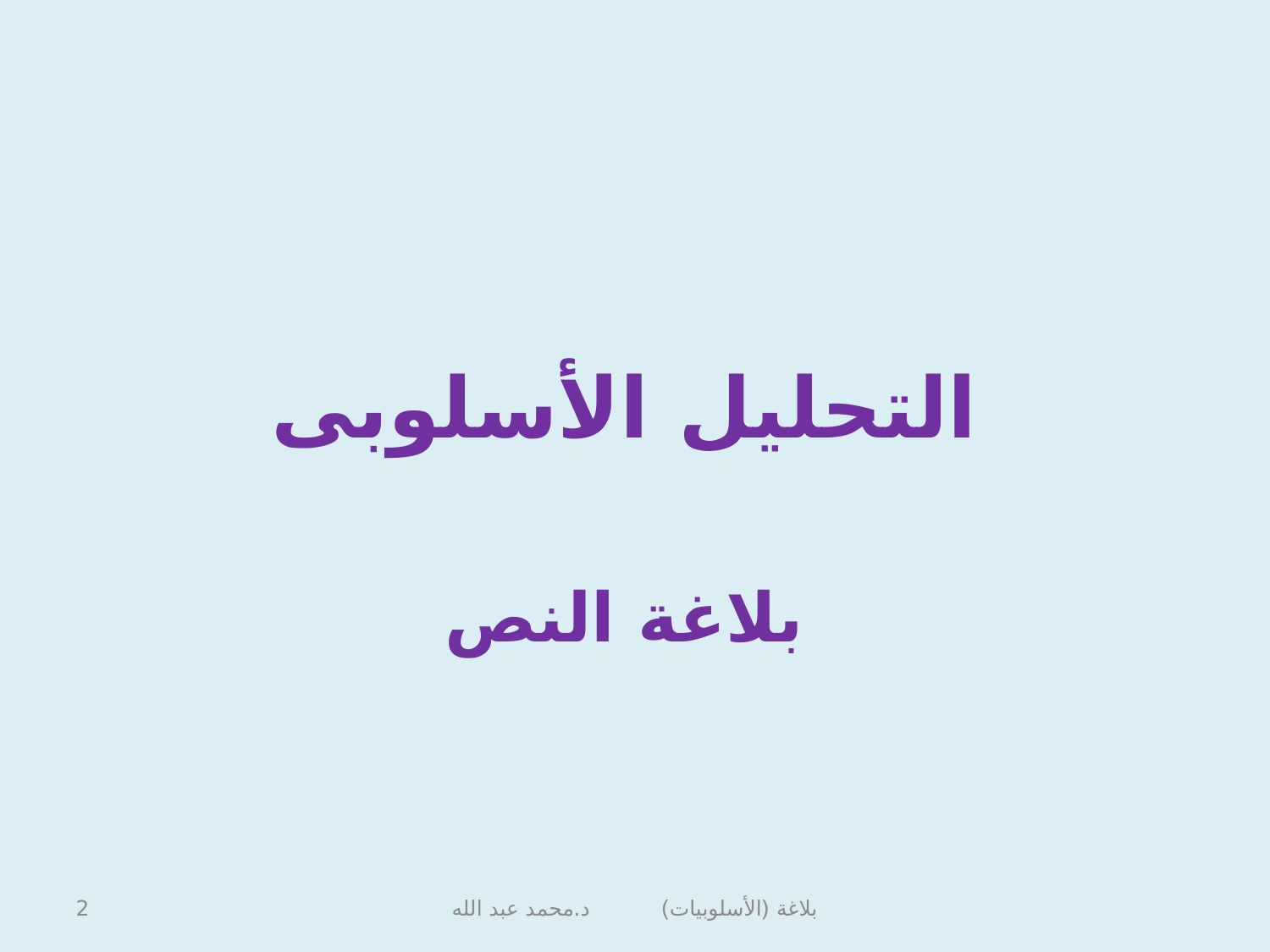

التحليل الأسلوبى

بلاغة النص

2
بلاغة (الأسلوبيات)           د.محمد عبد الله